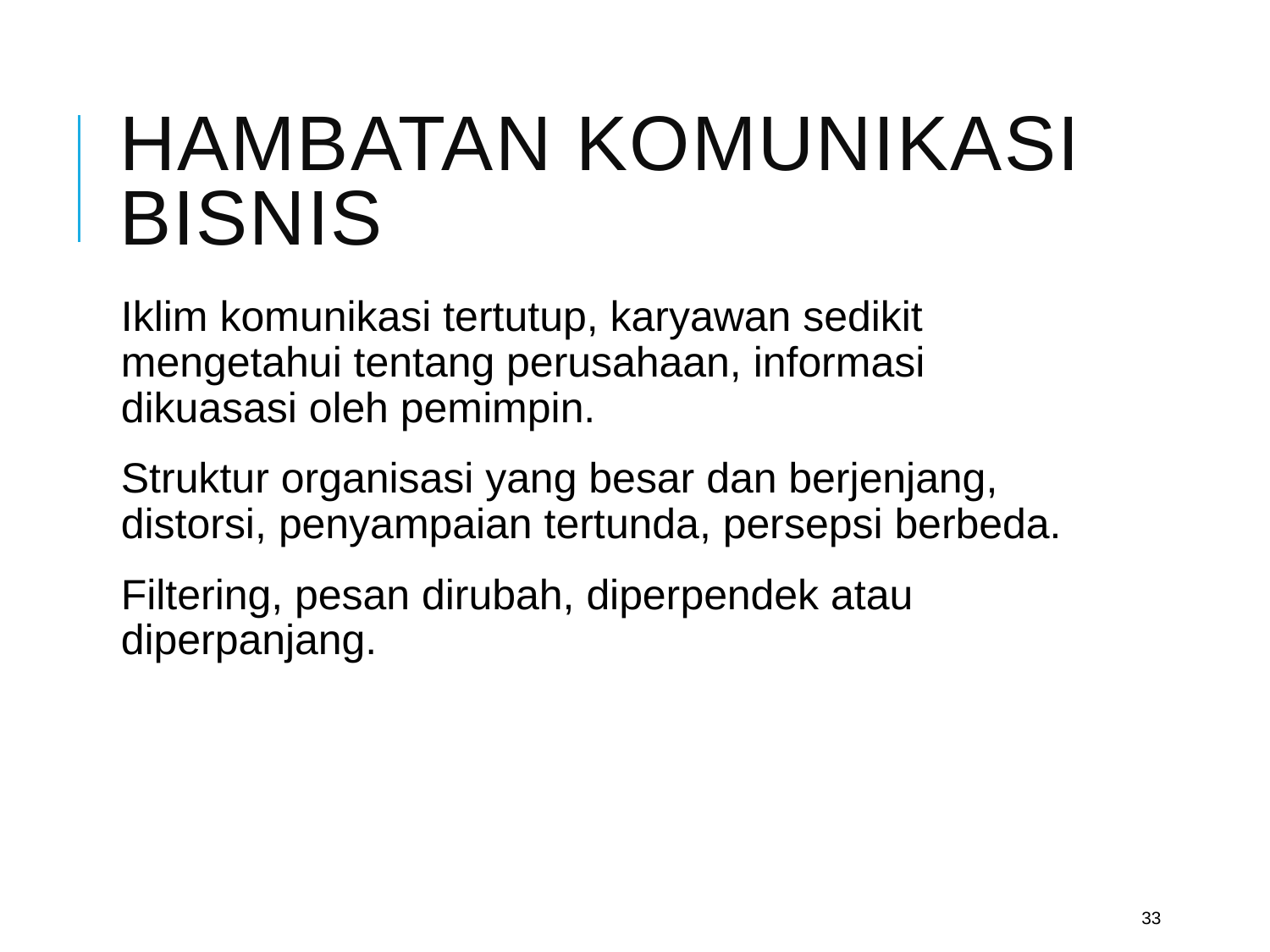

# Hambatan Komunikasi Bisnis
Iklim komunikasi tertutup, karyawan sedikit mengetahui tentang perusahaan, informasi dikuasasi oleh pemimpin.
Struktur organisasi yang besar dan berjenjang, distorsi, penyampaian tertunda, persepsi berbeda.
Filtering, pesan dirubah, diperpendek atau diperpanjang.
33